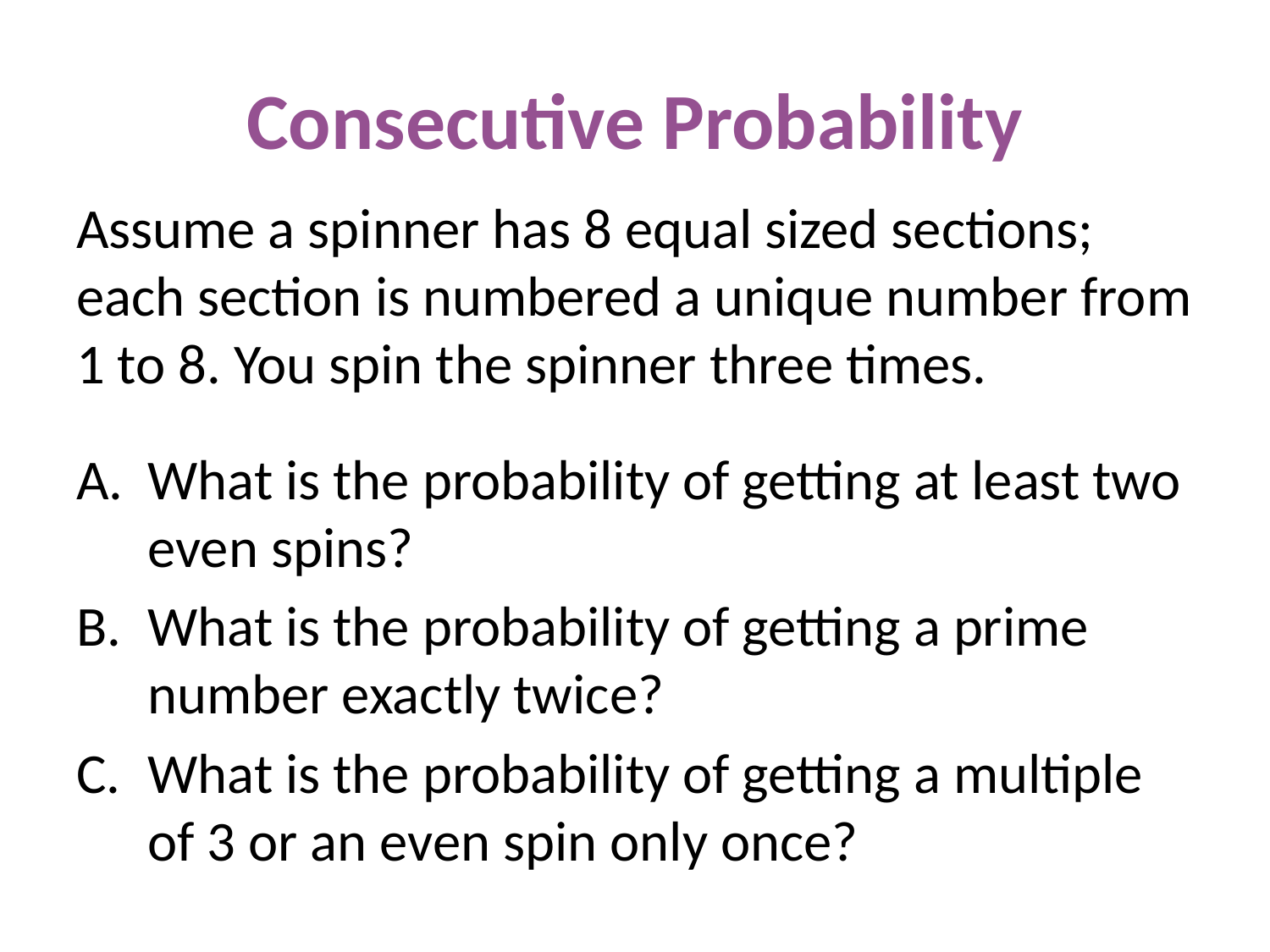

# Consecutive Probability
Assume a spinner has 8 equal sized sections; each section is numbered a unique number from 1 to 8. You spin the spinner three times.

What is the probability of getting at least two even spins?
What is the probability of getting a prime number exactly twice?
What is the probability of getting a multiple of 3 or an even spin only once?